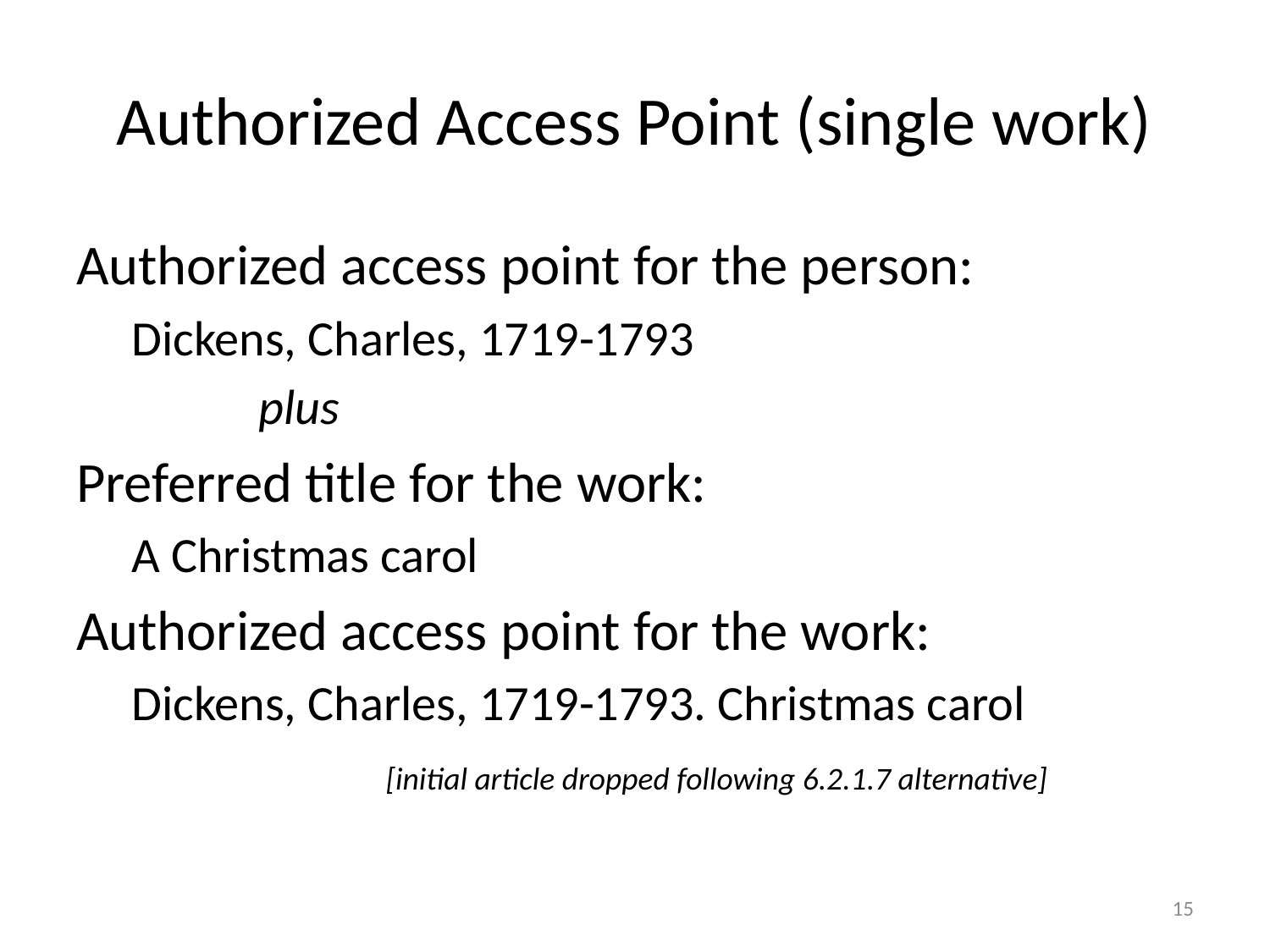

# Authorized Access Point (single work)
Authorized access point for the person:
Dickens, Charles, 1719-1793
	plus
Preferred title for the work:
A Christmas carol
Authorized access point for the work:
Dickens, Charles, 1719-1793. Christmas carol
		[initial article dropped following 6.2.1.7 alternative]

15